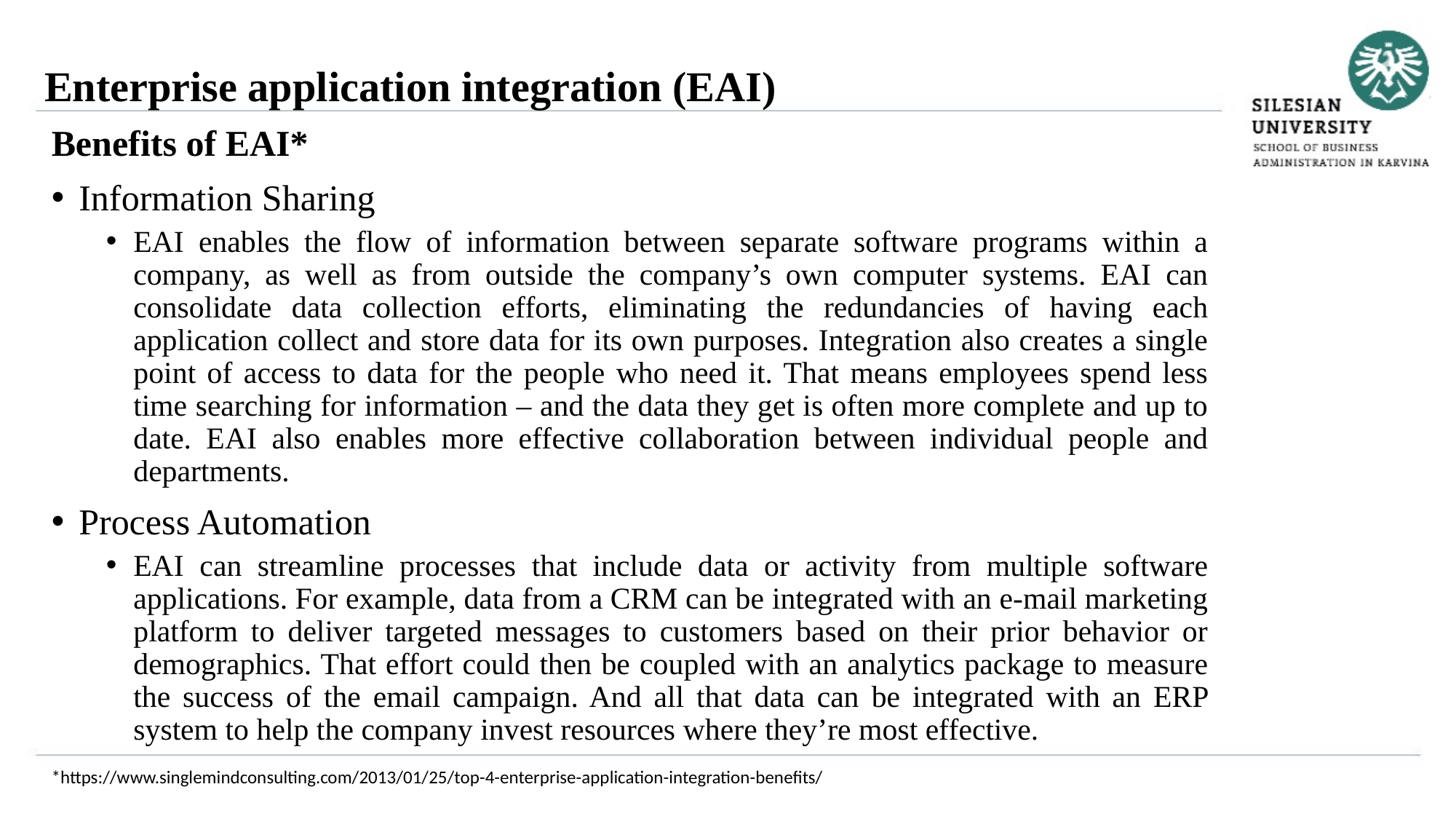

Enterprise application integration (EAI)

Benefits of EAI*
Information Sharing
EAI enables the flow of information between separate software programs within a company, as well as from outside the company’s own computer systems. EAI can consolidate data collection efforts, eliminating the redundancies of having each application collect and store data for its own purposes. Integration also creates a single point of access to data for the people who need it. That means employees spend less time searching for information – and the data they get is often more complete and up to date. EAI also enables more effective collaboration between individual people and departments.
Process Automation
EAI can streamline processes that include data or activity from multiple software applications. For example, data from a CRM can be integrated with an e-mail marketing platform to deliver targeted messages to customers based on their prior behavior or demographics. That effort could then be coupled with an analytics package to measure the success of the email campaign. And all that data can be integrated with an ERP system to help the company invest resources where they’re most effective.
*https://www.singlemindconsulting.com/2013/01/25/top-4-enterprise-application-integration-benefits/